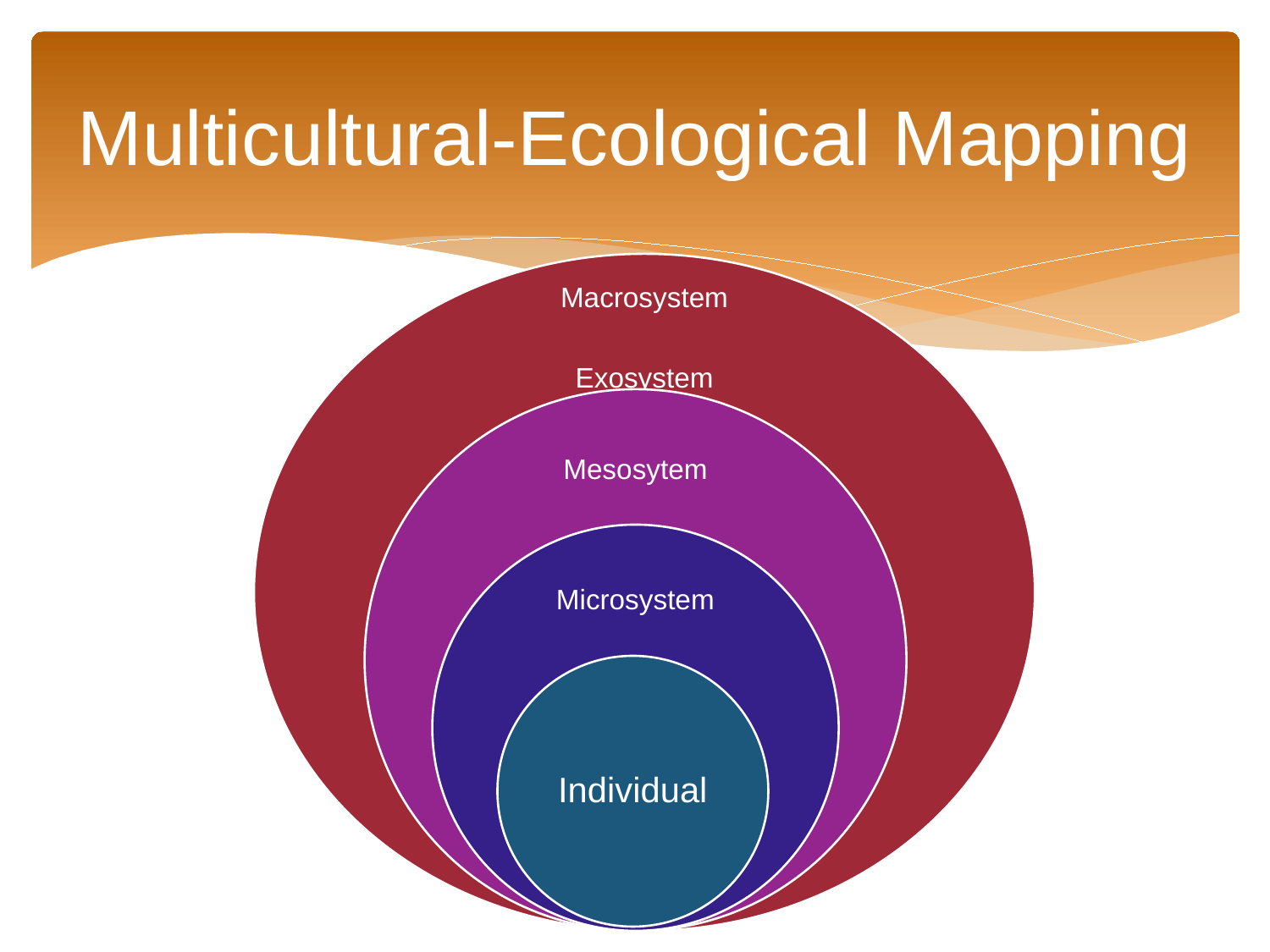

# Multicultural-Ecological Mapping
Macrosystem

Exosystem
Mesosytem
Microsystem
Individual